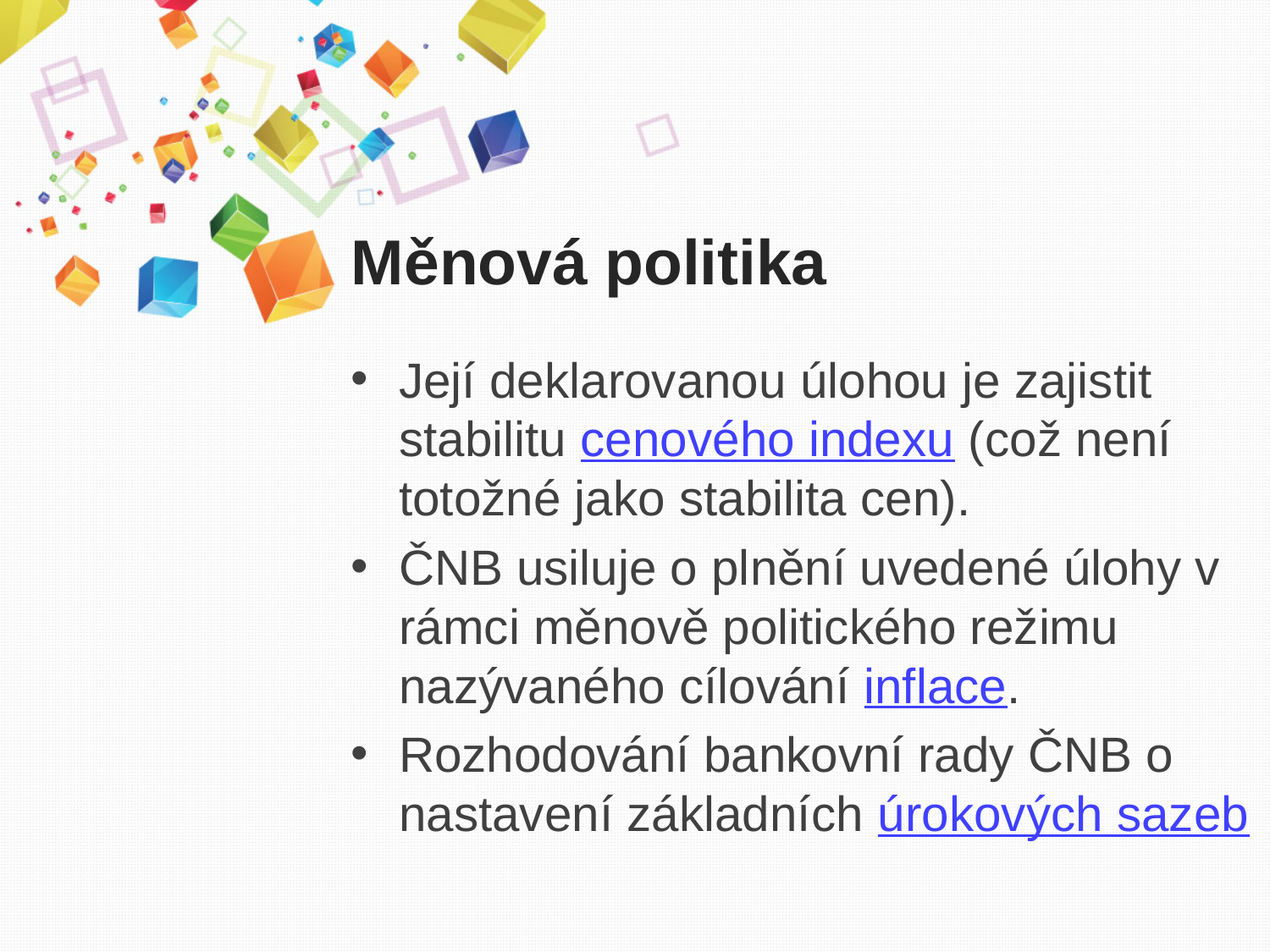

# Měnová politika
Její deklarovanou úlohou je zajistit stabilitu cenového indexu (což není totožné jako stabilita cen).
ČNB usiluje o plnění uvedené úlohy v rámci měnově politického režimu nazývaného cílování inflace.
Rozhodování bankovní rady ČNB o nastavení základních úrokových sazeb